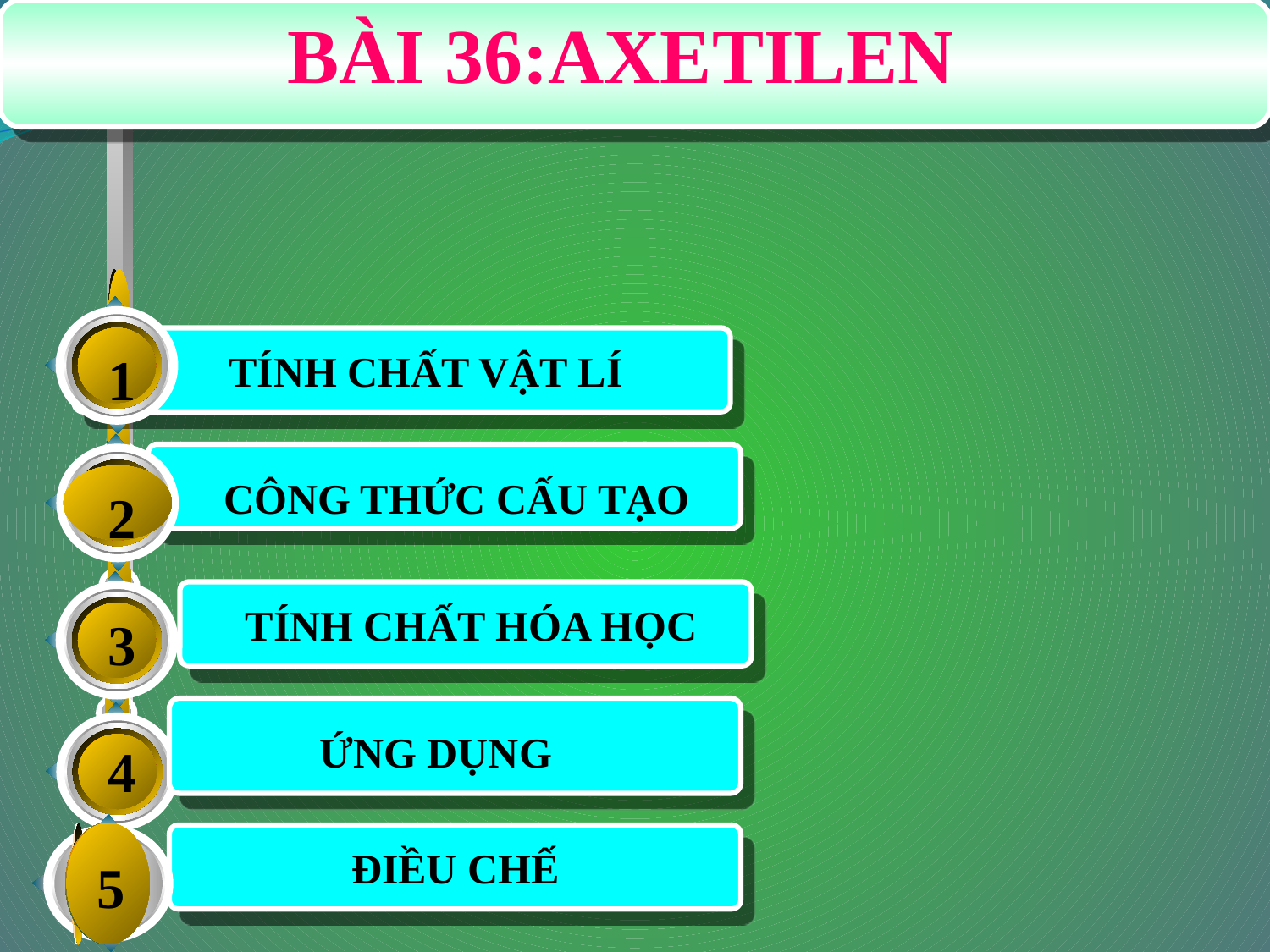

BÀI 36:AXETILEN

TÍNH CHẤT VẬT LÍ
1

CÔNG THỨC CẤU TẠO
2

TÍNH CHẤT HÓA HỌC
3

ỨNG DỤNG
4

ĐIỀU CHẾ
5